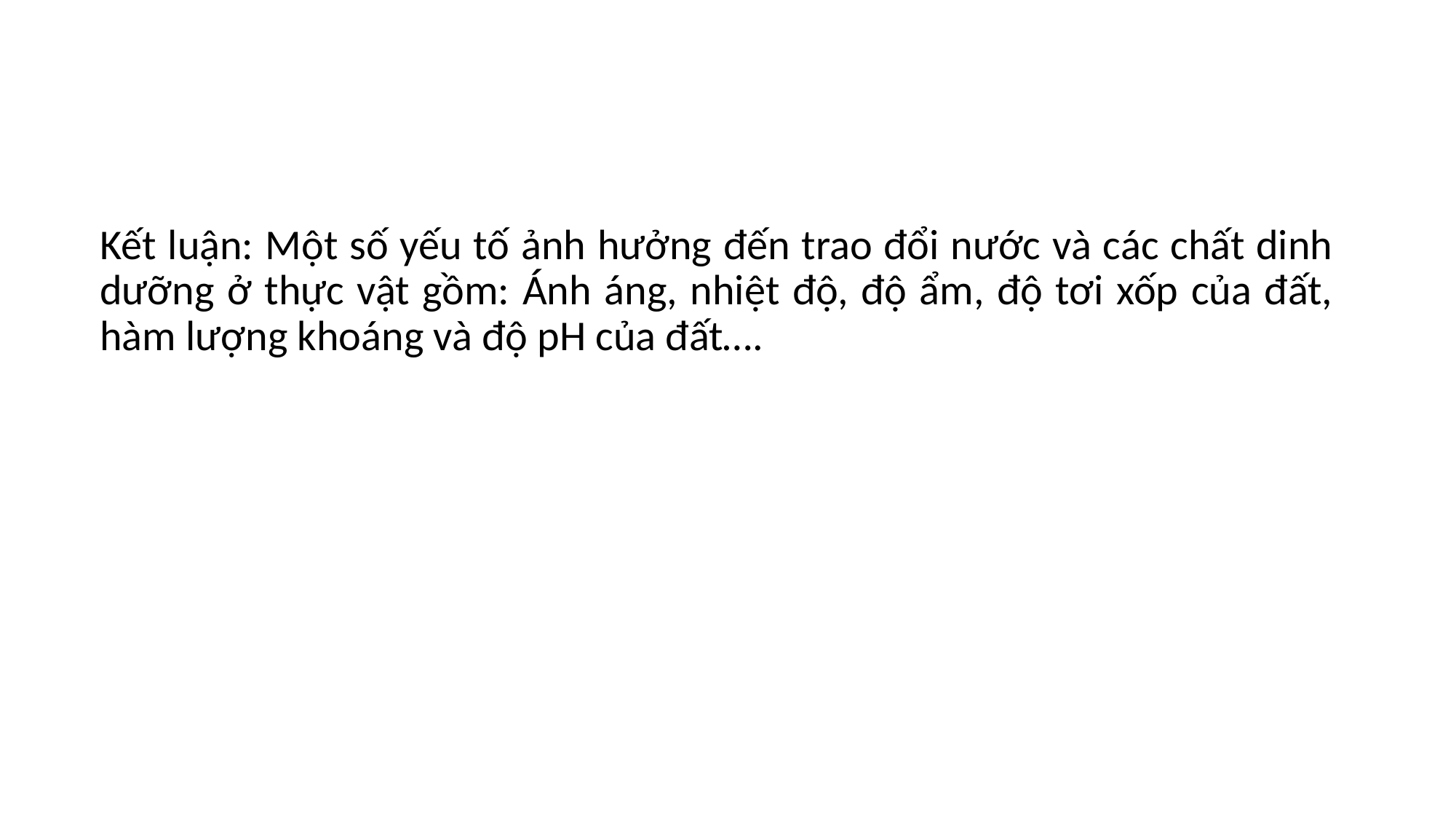

# Kết luận: Một số yếu tố ảnh hưởng đến trao đổi nước và các chất dinh dưỡng ở thực vật gồm: Ánh áng, nhiệt độ, độ ẩm, độ tơi xốp của đất, hàm lượng khoáng và độ pH của đất….